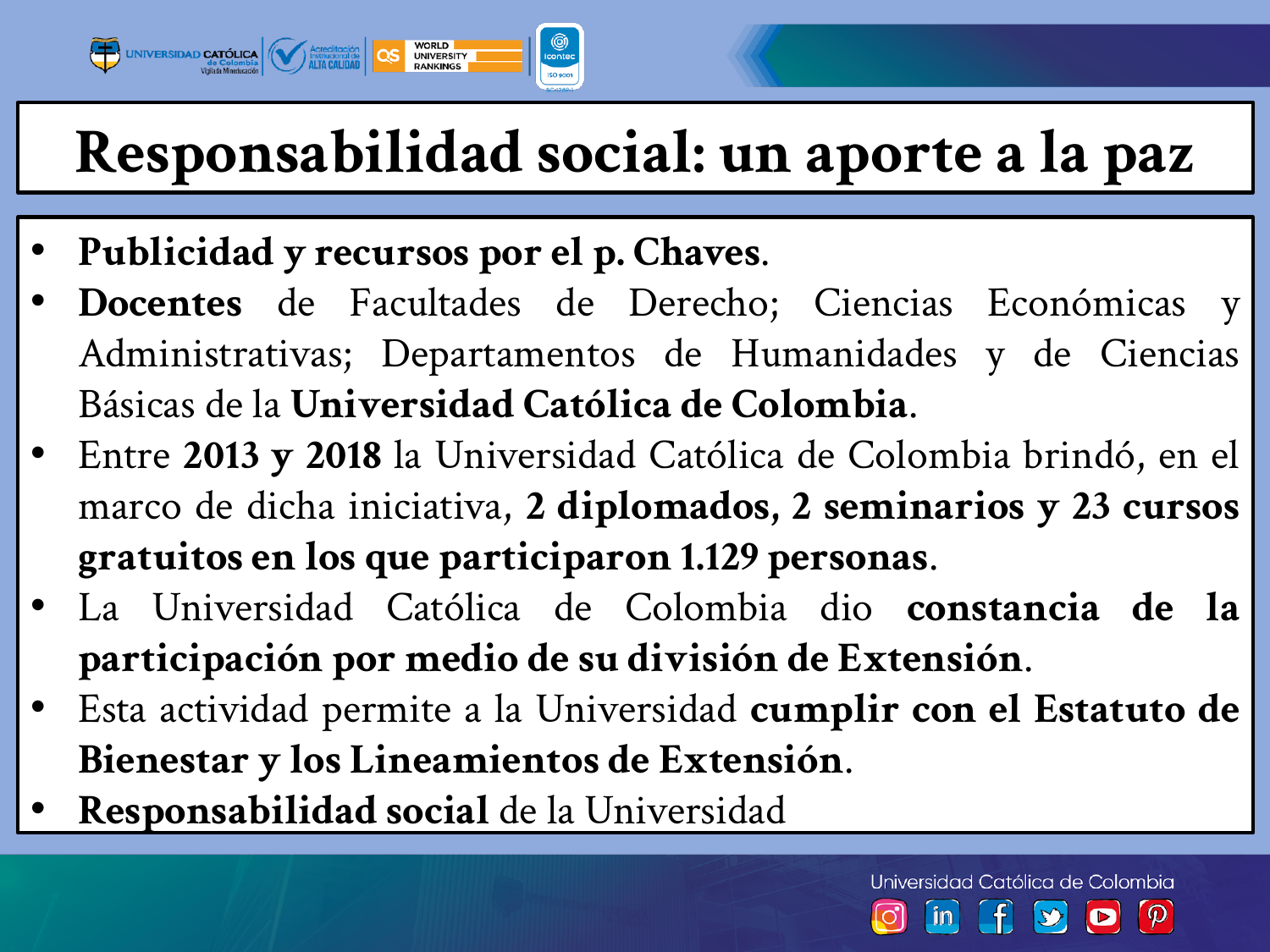

Responsabilidad social: un aporte a la paz
Publicidad y recursos por el p. Chaves.
Docentes de Facultades de Derecho; Ciencias Económicas y Administrativas; Departamentos de Humanidades y de Ciencias Básicas de la Universidad Católica de Colombia.
Entre 2013 y 2018 la Universidad Católica de Colombia brindó, en el marco de dicha iniciativa, 2 diplomados, 2 seminarios y 23 cursos gratuitos en los que participaron 1.129 personas.
La Universidad Católica de Colombia dio constancia de la participación por medio de su división de Extensión.
Esta actividad permite a la Universidad cumplir con el Estatuto de Bienestar y los Lineamientos de Extensión.
Responsabilidad social de la Universidad